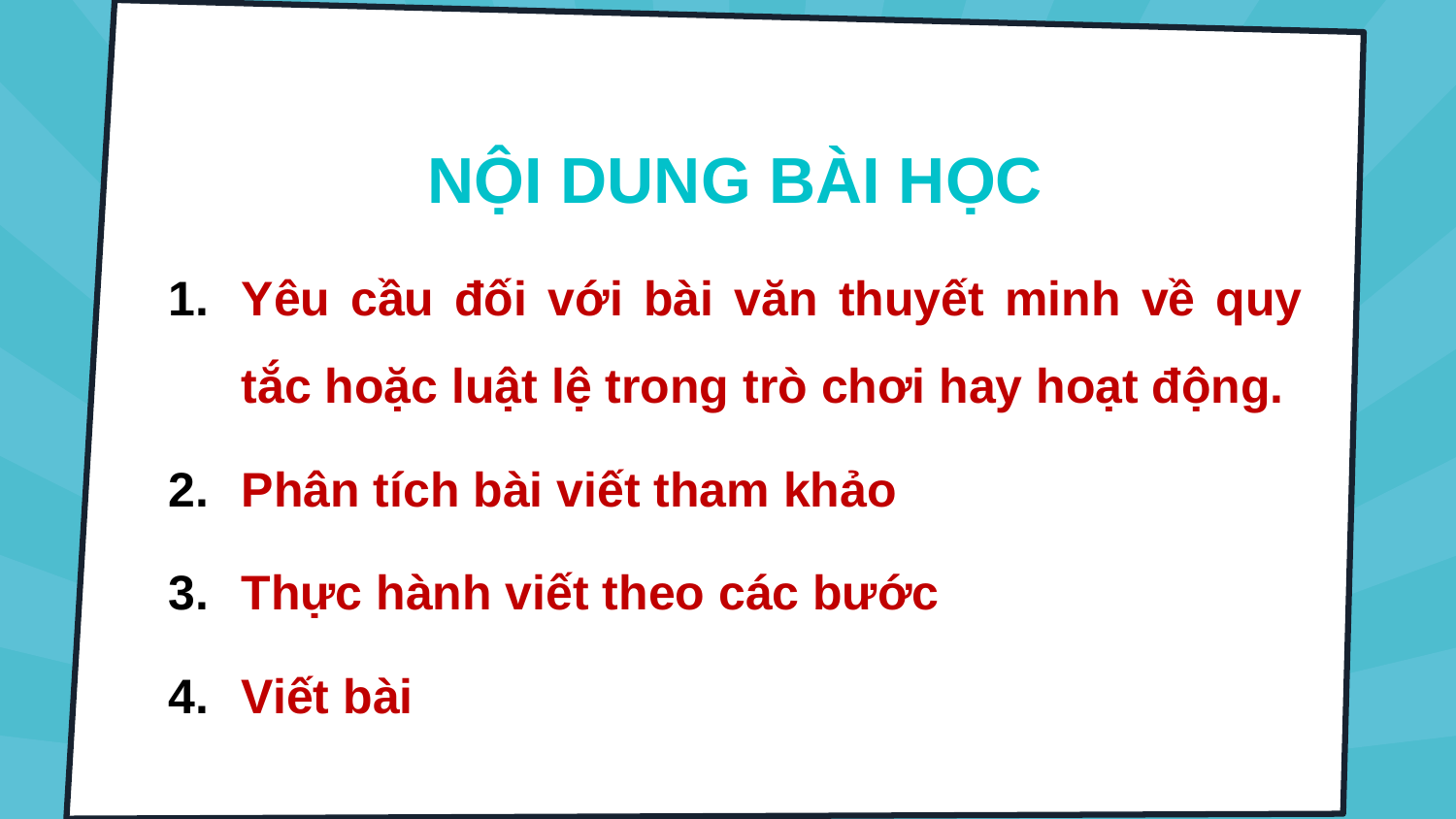

NỘI DUNG BÀI HỌC
Yêu cầu đối với bài văn thuyết minh về quy tắc hoặc luật lệ trong trò chơi hay hoạt động.
Phân tích bài viết tham khảo
Thực hành viết theo các bước
Viết bài